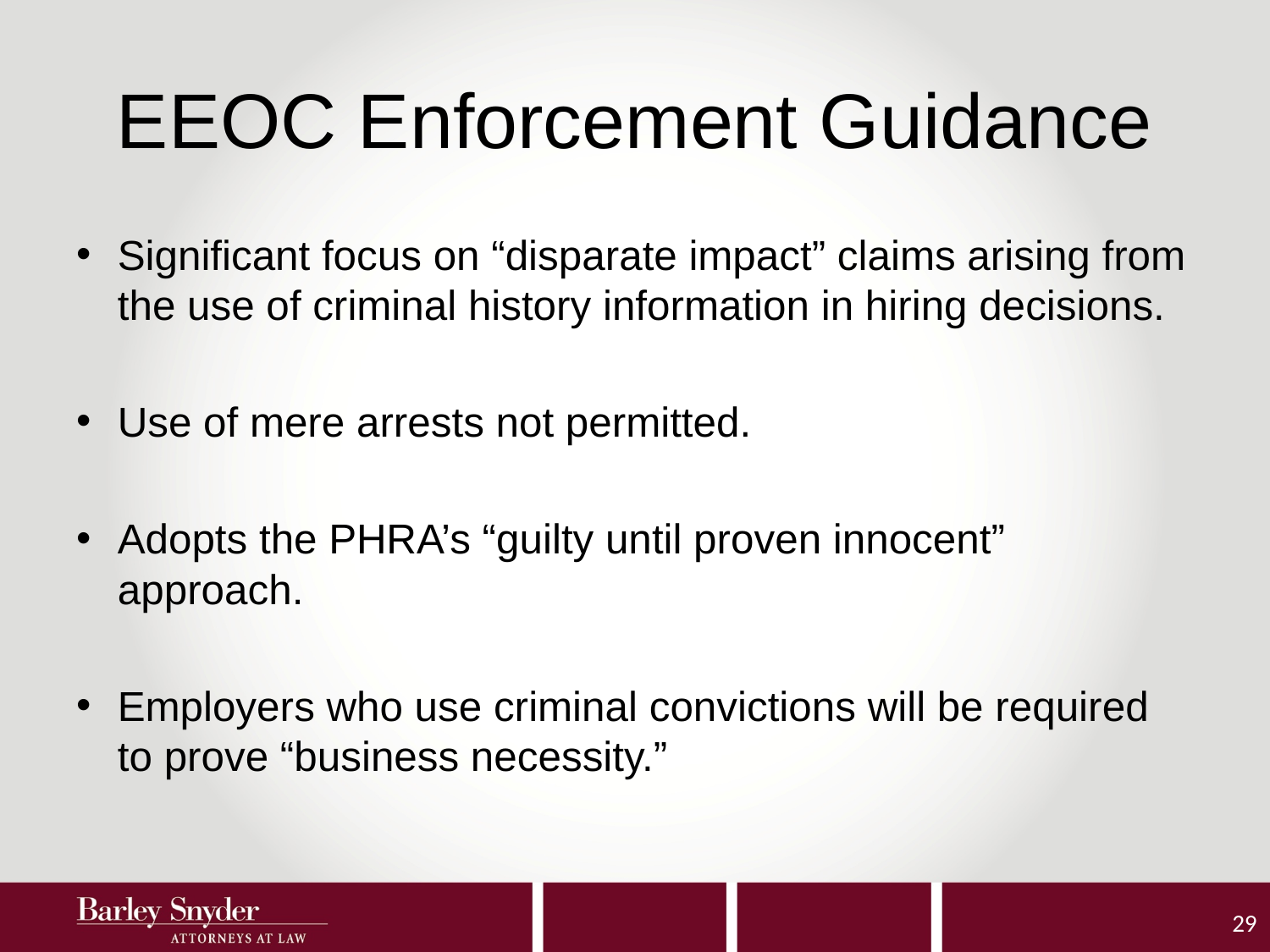

# EEOC Enforcement Guidance
Significant focus on “disparate impact” claims arising from the use of criminal history information in hiring decisions.

Use of mere arrests not permitted.

Adopts the PHRA’s “guilty until proven innocent” approach.

Employers who use criminal convictions will be required to prove “business necessity.”

29